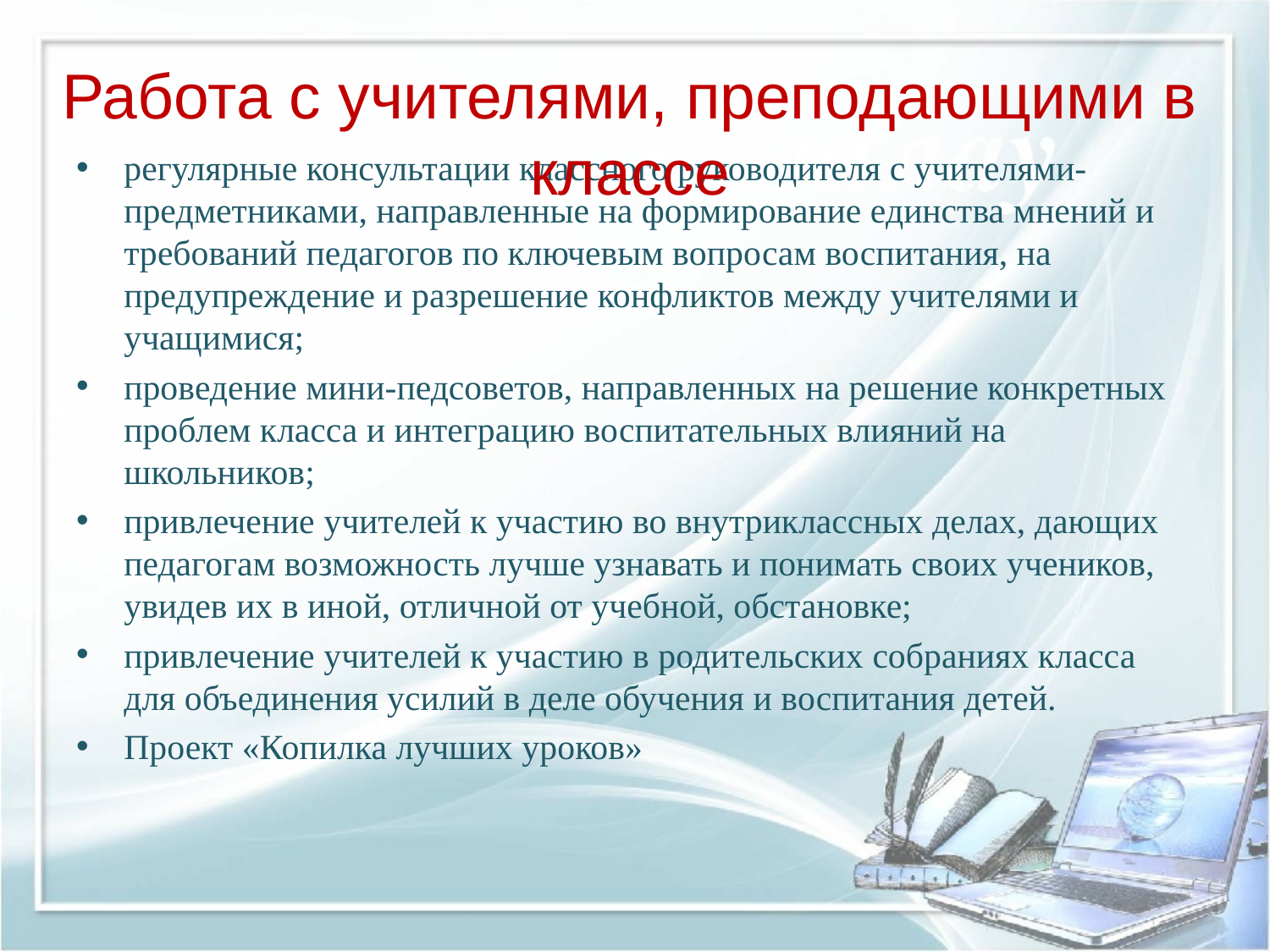

#
Работа с учителями, преподающими в классе
регулярные консультации классного руководителя с учителями-предметниками, направленные на формирование единства мнений и требований педагогов по ключевым вопросам воспитания, на предупреждение и разрешение конфликтов между учителями и учащимися;
проведение мини-педсоветов, направленных на решение конкретных проблем класса и интеграцию воспитательных влияний на школьников;
привлечение учителей к участию во внутриклассных делах, дающих педагогам возможность лучше узнавать и понимать своих учеников, увидев их в иной, отличной от учебной, обстановке;
привлечение учителей к участию в родительских собраниях класса для объединения усилий в деле обучения и воспитания детей.
Проект «Копилка лучших уроков»